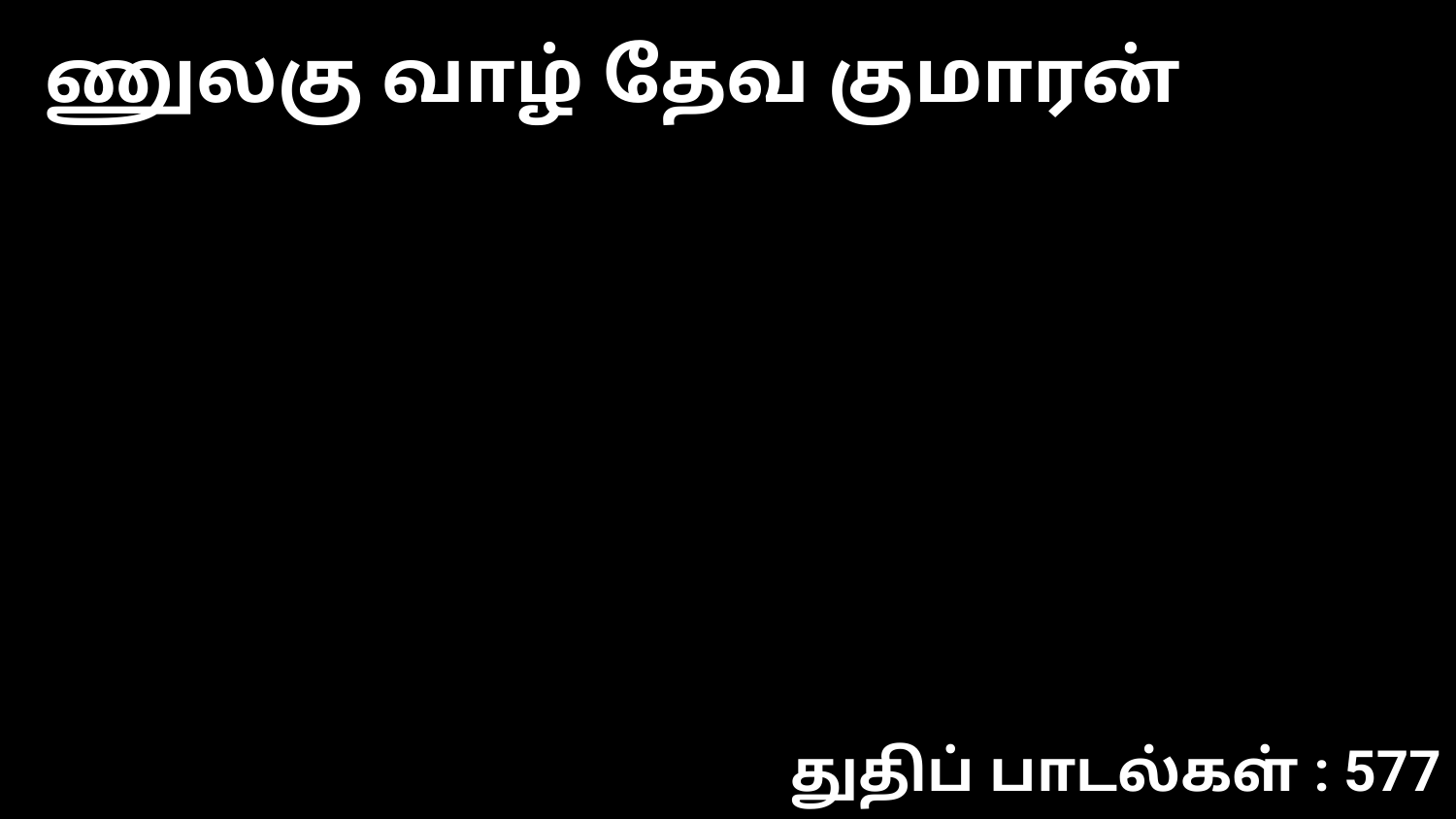

ணுலகு வாழ் தேவ குமாரன்
துதிப் பாடல்கள் : 577